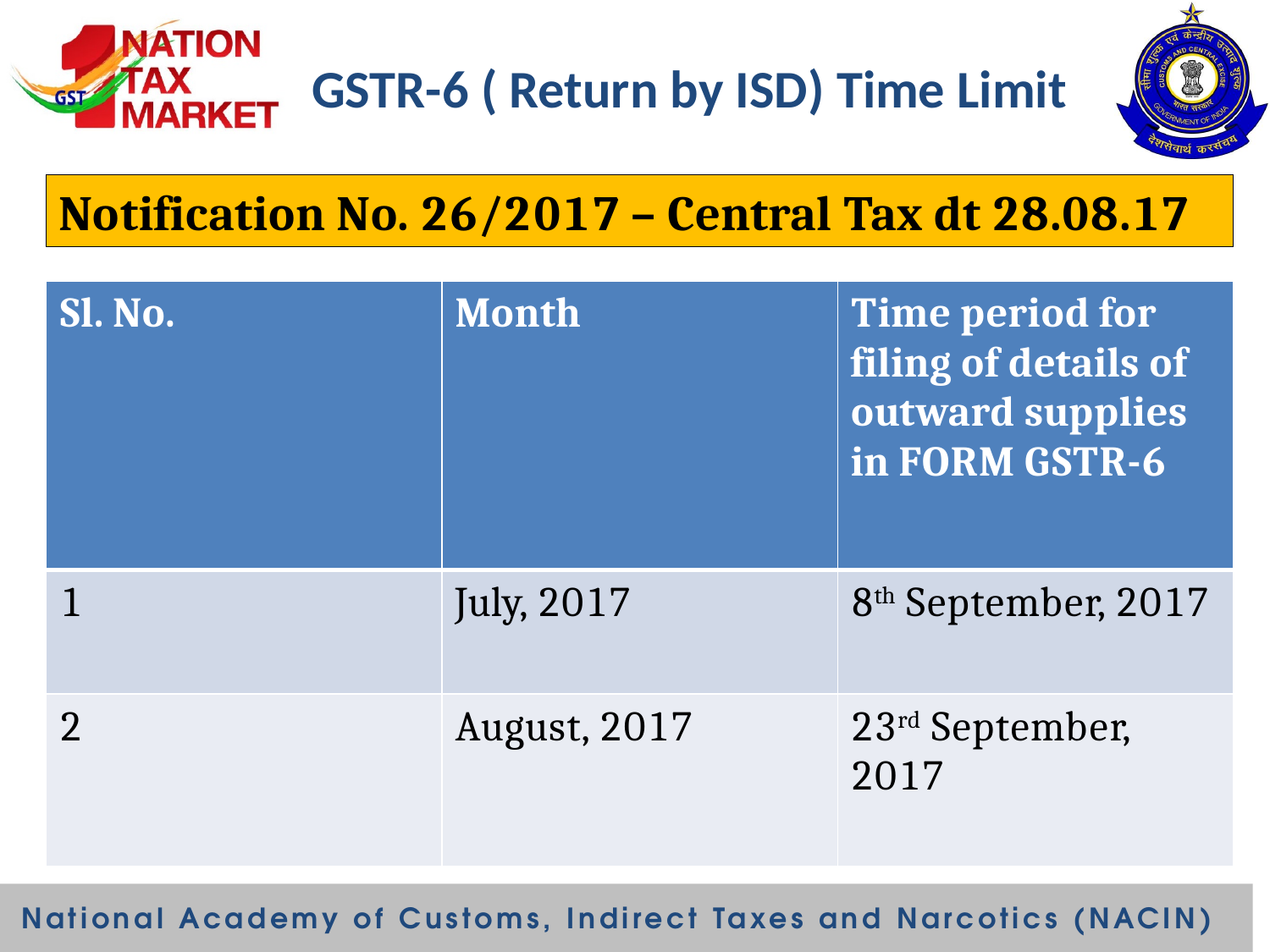

# GSTR-6 ( Return by ISD) Time Limit
Notification No. 26/2017 – Central Tax dt 28.08.17
| Sl. No. | Month | Time period for filing of details of outward supplies in FORM GSTR-6 |
| --- | --- | --- |
| 1 | July, 2017 | 8th September, 2017 |
| 2 | August, 2017 | 23rd September, 2017 |
18
National Academy of Customs, Indirect Taxes and Narcotics (NACIN)